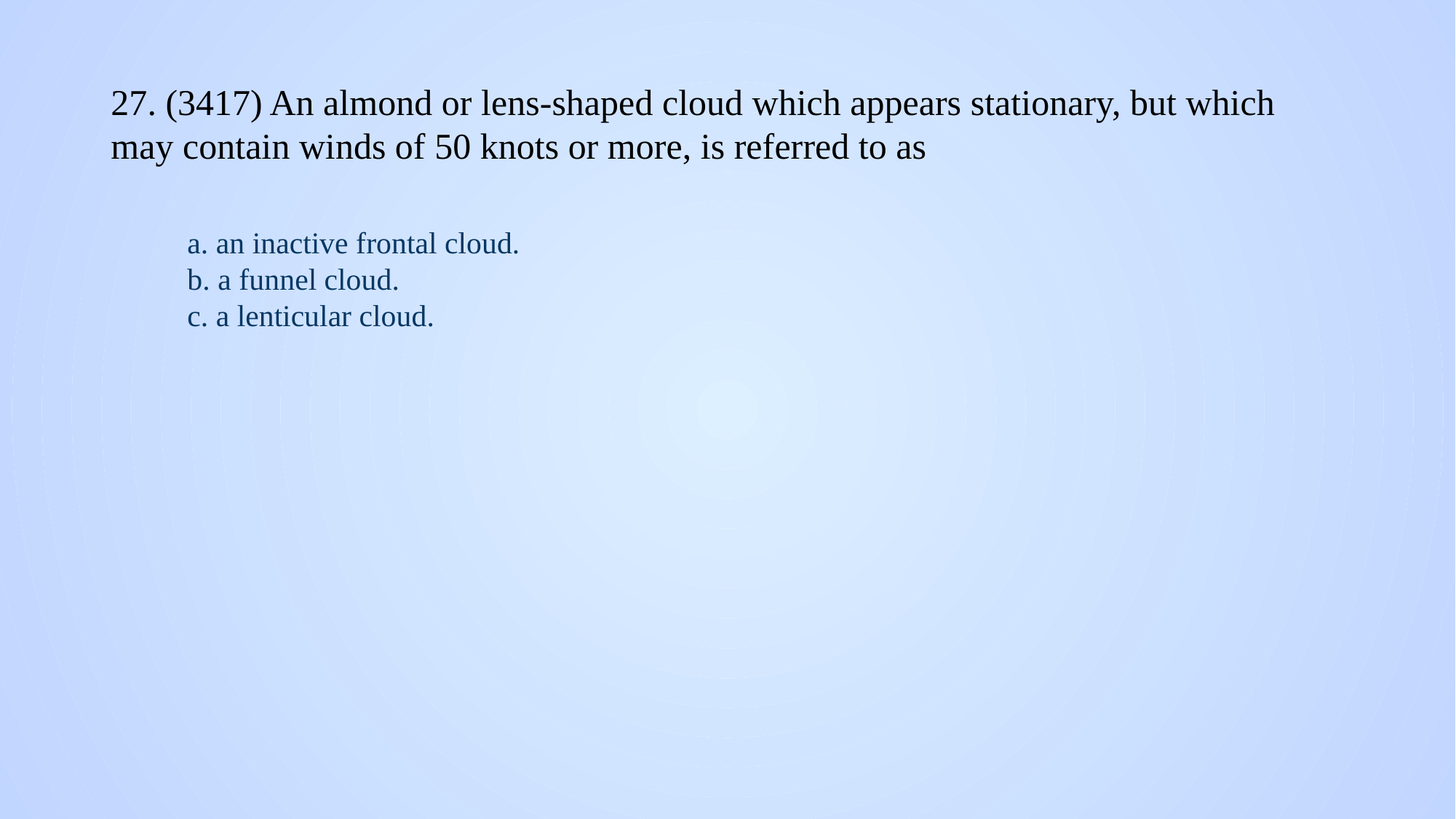

# 27. (3417) An almond or lens-shaped cloud which appears stationary, but which may contain winds of 50 knots or more, is referred to as
a. an inactive frontal cloud.
b. a funnel cloud.
c. a lenticular cloud.